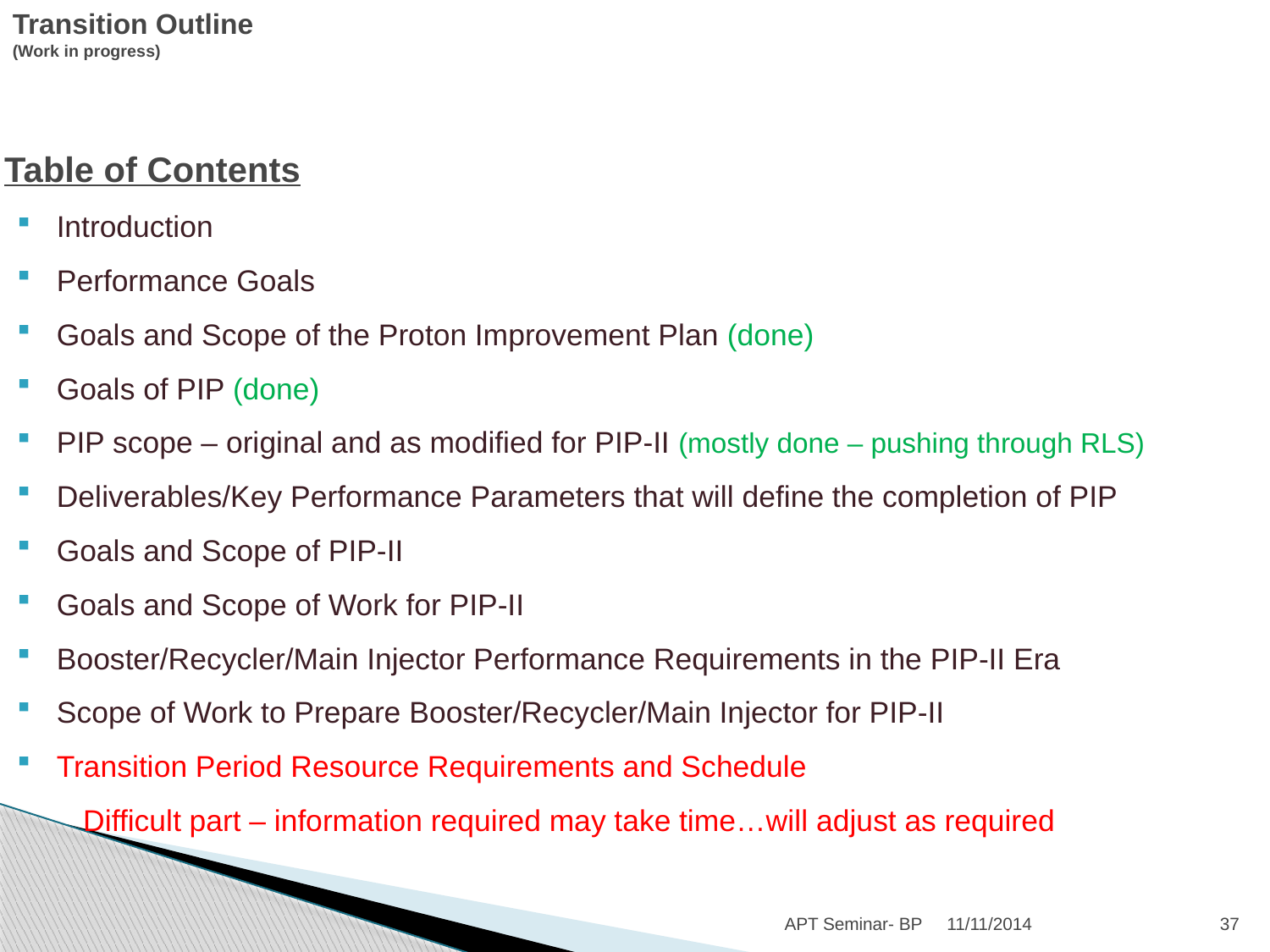

# Transition Outline (Work in progress)
Table of Contents
Introduction
Performance Goals
Goals and Scope of the Proton Improvement Plan (done)
Goals of PIP (done)
PIP scope – original and as modified for PIP-II (mostly done – pushing through RLS)
Deliverables/Key Performance Parameters that will define the completion of PIP
Goals and Scope of PIP-II
Goals and Scope of Work for PIP-II
Booster/Recycler/Main Injector Performance Requirements in the PIP-II Era
Scope of Work to Prepare Booster/Recycler/Main Injector for PIP-II
Transition Period Resource Requirements and Schedule
	        Difficult part – information required may take time…will adjust as required

APT Seminar- BP
11/11/2014
37